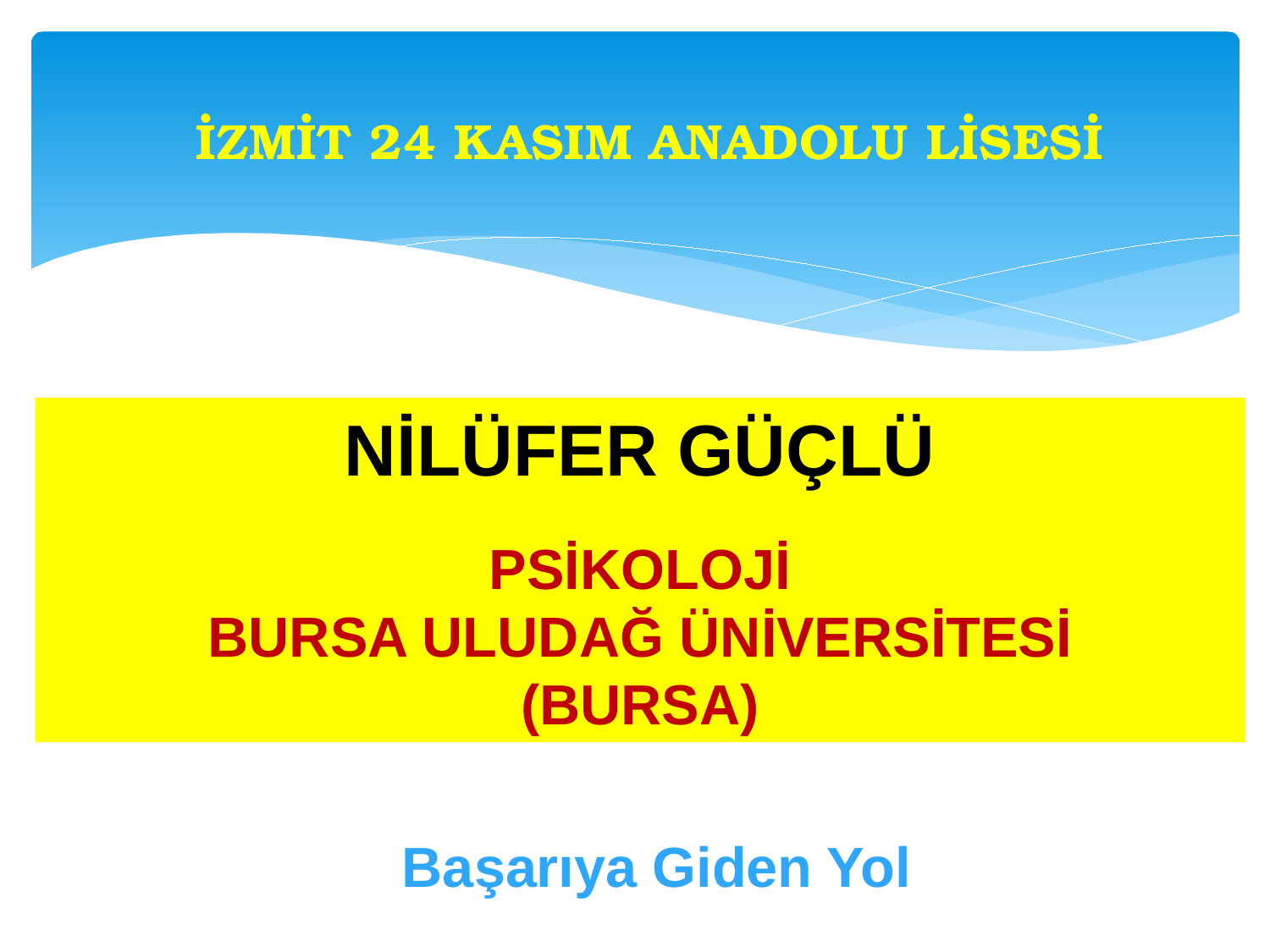

İZMİT 24 KASIM ANADOLU LİSESİ
NİLÜFER GÜÇLÜ

PSİKOLOJİ
BURSA ULUDAĞ ÜNİVERSİTESİ
(BURSA)
Başarıya Giden Yol